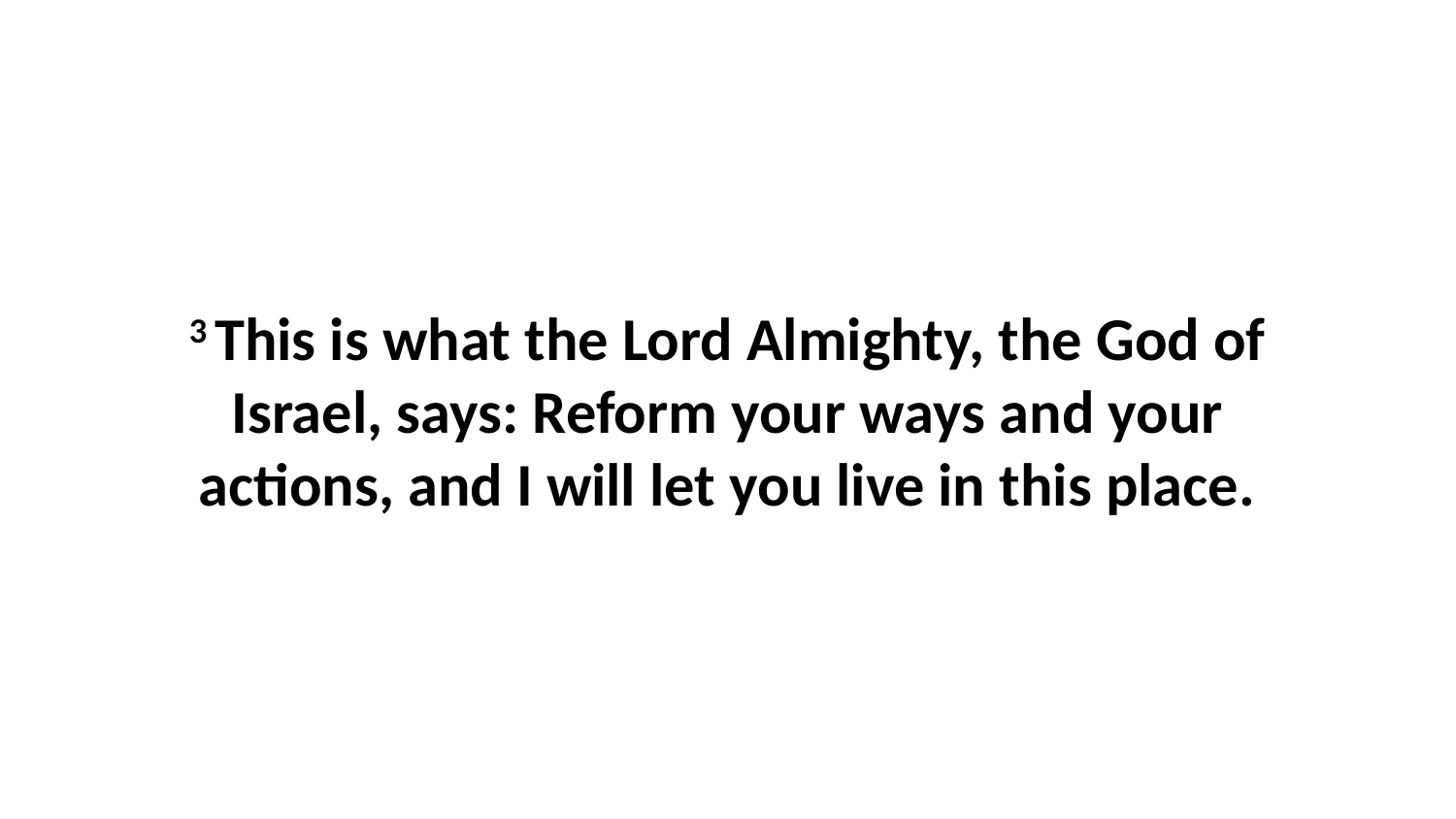

3 This is what the Lord Almighty, the God of Israel, says: Reform your ways and your actions, and I will let you live in this place.